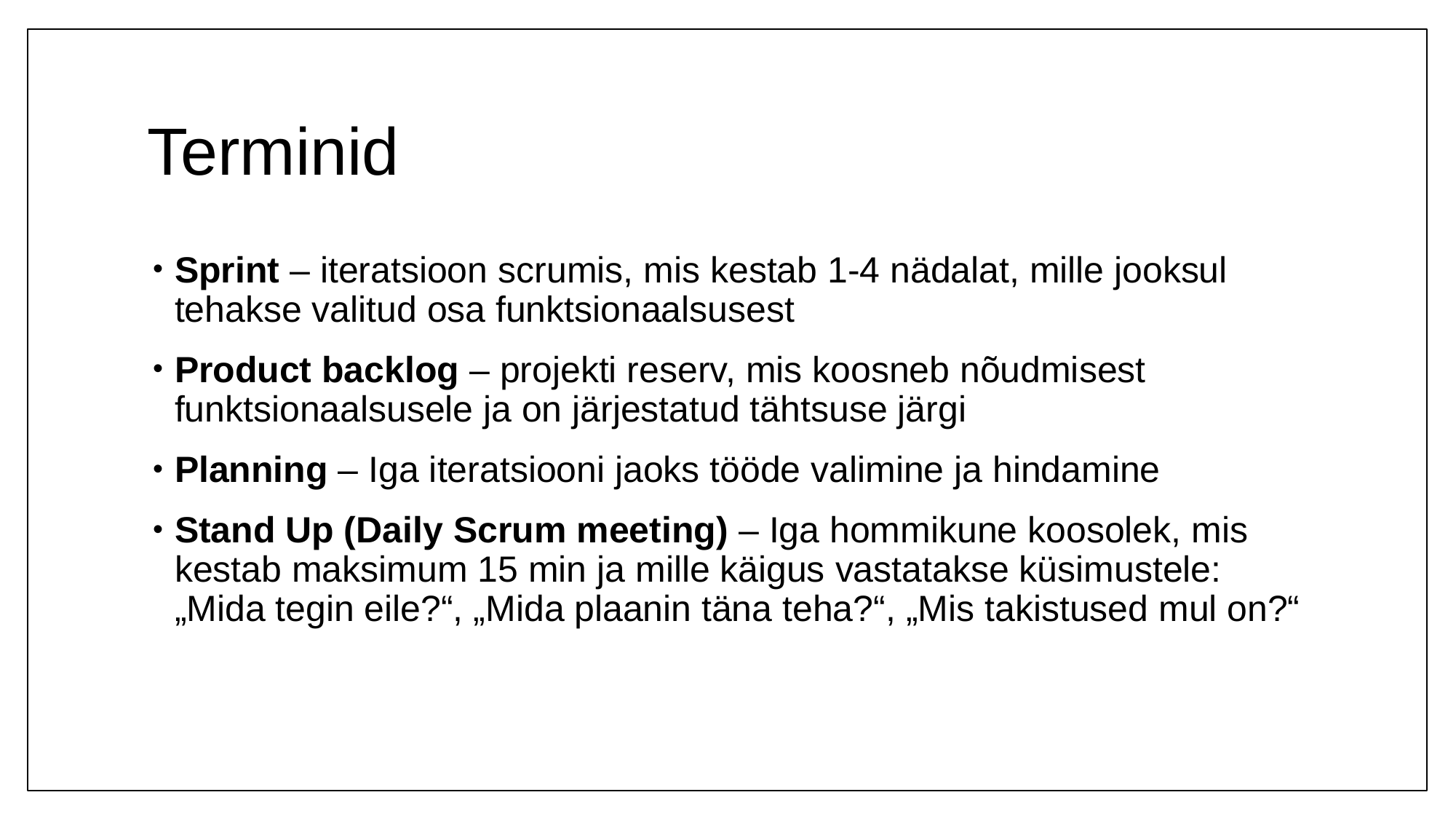

# Terminid
Sprint – iteratsioon scrumis, mis kestab 1-4 nädalat, mille jooksul tehakse valitud osa funktsionaalsusest
Product backlog – projekti reserv, mis koosneb nõudmisest funktsionaalsusele ja on järjestatud tähtsuse järgi
Planning – Iga iteratsiooni jaoks tööde valimine ja hindamine
Stand Up (Daily Scrum meeting) – Iga hommikune koosolek, mis kestab maksimum 15 min ja mille käigus vastatakse küsimustele: „Mida tegin eile?“, „Mida plaanin täna teha?“, „Mis takistused mul on?“